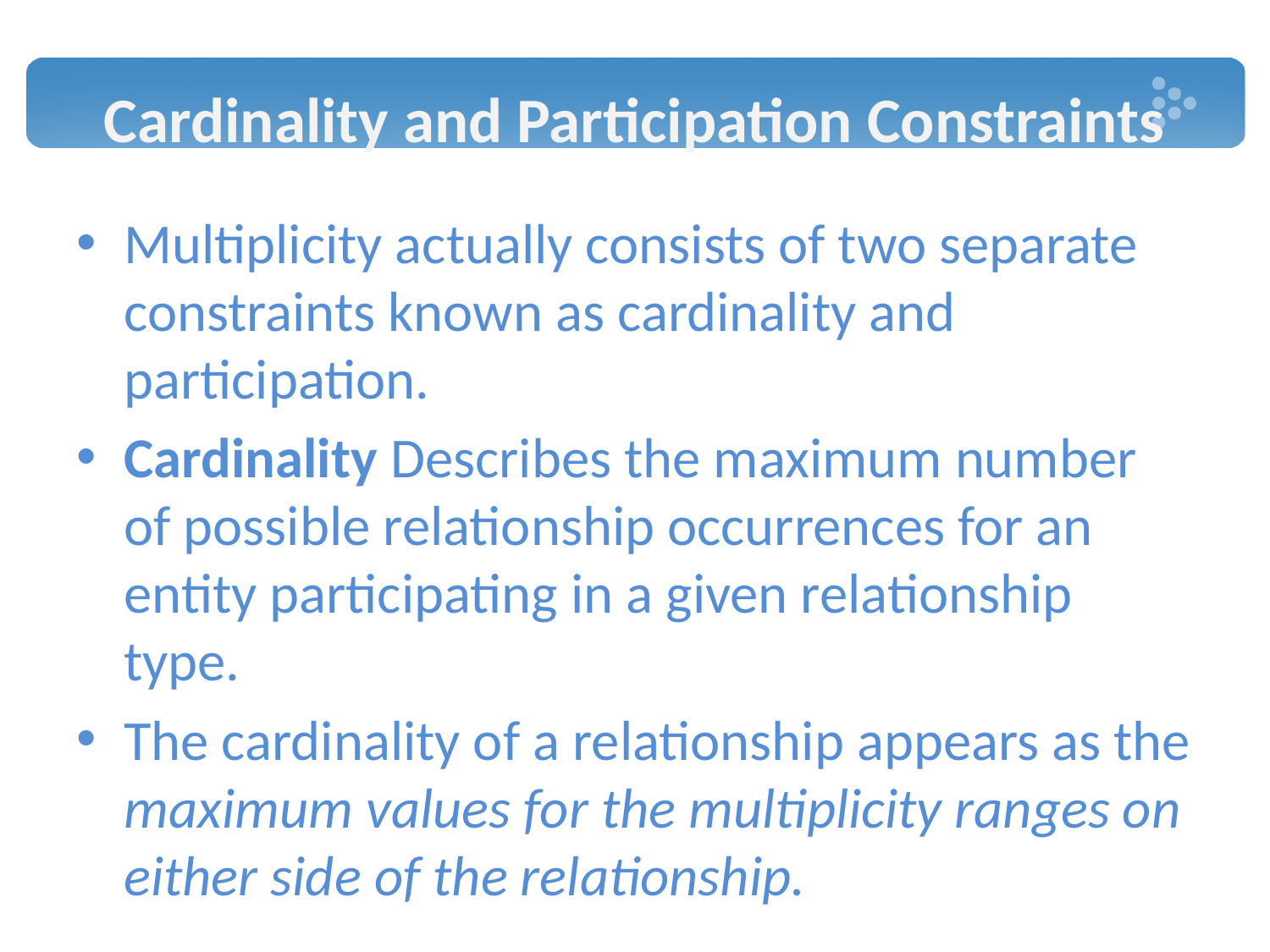

# Cardinality and Participation Constraints
Multiplicity actually consists of two separate constraints known as cardinality and participation.
Cardinality Describes the maximum number of possible relationship occurrences for an entity participating in a given relationship type.
The cardinality of a relationship appears as the maximum values for the multiplicity ranges on either side of the relationship.